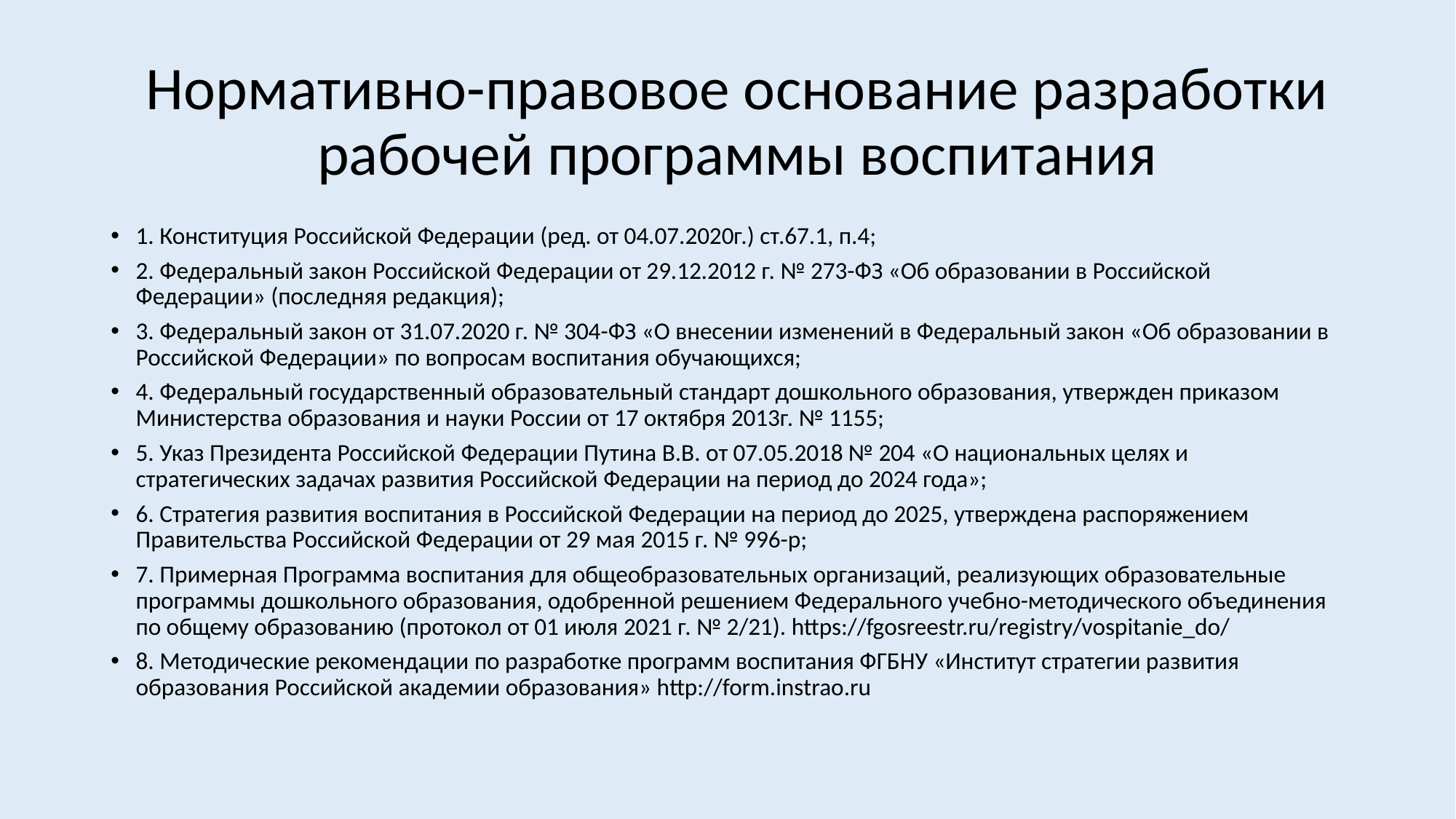

# Нормативно-правовое основание разработки рабочей программы воспитания
1. Конституция Российской Федерации (ред. от 04.07.2020г.) ст.67.1, п.4;
2. Федеральный закон Российской Федерации от 29.12.2012 г. № 273-ФЗ «Об образовании в Российской Федерации» (последняя редакция);
3. Федеральный закон от 31.07.2020 г. № 304-ФЗ «О внесении изменений в Федеральный закон «Об образовании в Российской Федерации» по вопросам воспитания обучающихся;
4. Федеральный государственный образовательный стандарт дошкольного образования, утвержден приказом Министерства образования и науки России от 17 октября 2013г. № 1155;
5. Указ Президента Российской Федерации Путина В.В. от 07.05.2018 № 204 «О национальных целях и стратегических задачах развития Российской Федерации на период до 2024 года»;
6. Стратегия развития воспитания в Российской Федерации на период до 2025, утверждена распоряжением Правительства Российской Федерации от 29 мая 2015 г. № 996-р;
7. Примерная Программа воспитания для общеобразовательных организаций, реализующих образовательные программы дошкольного образования, одобренной решением Федерального учебно-методического объединения по общему образованию (протокол от 01 июля 2021 г. № 2/21). https://fgosreestr.ru/registry/vospitanie_do/
8. Методические рекомендации по разработке программ воспитания ФГБНУ «Институт стратегии развития образования Российской академии образования» http://form.instrao.ru